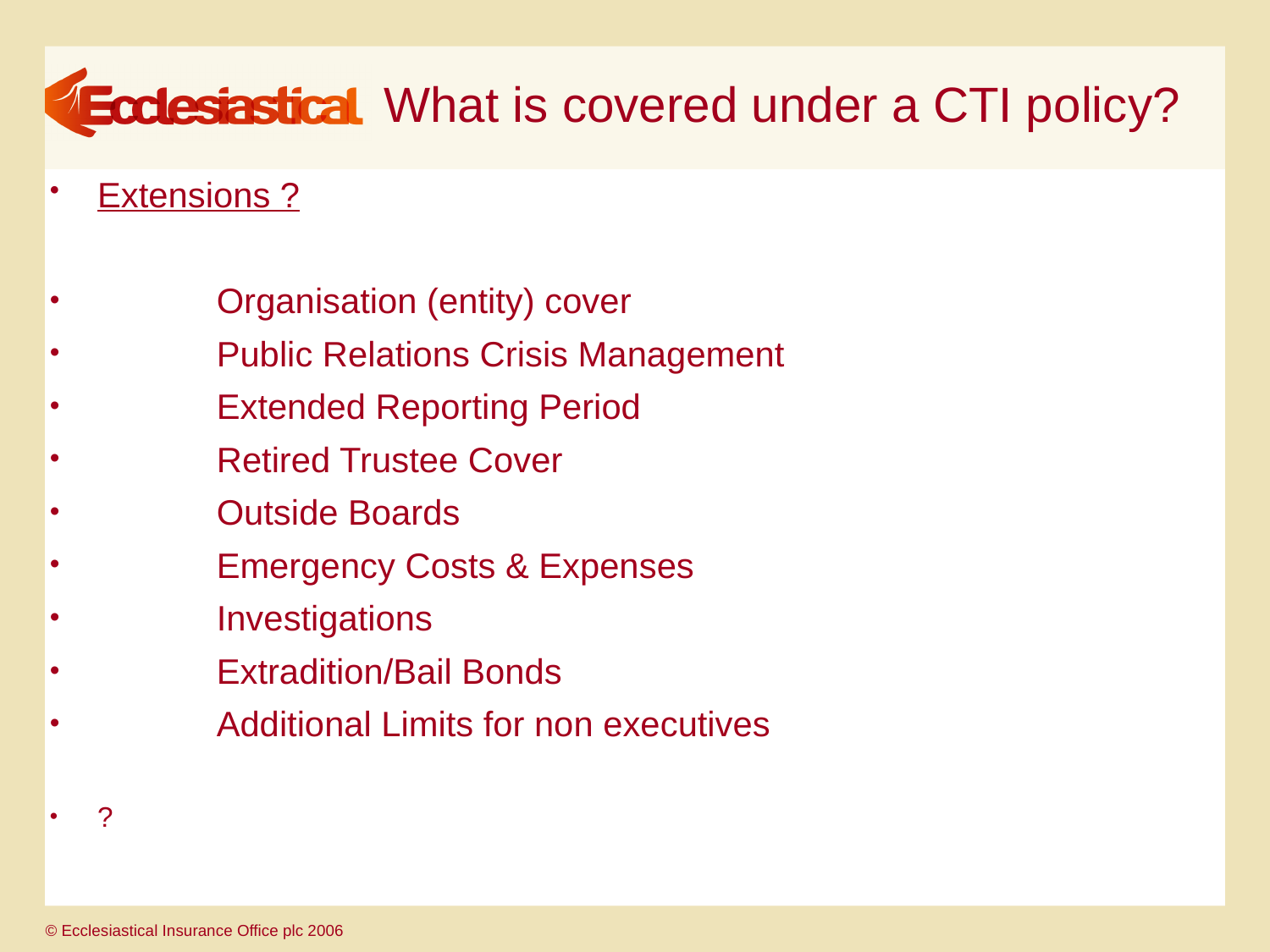

# What is covered under a CTI policy?
Extensions ?

	Organisation (entity) cover
	Public Relations Crisis Management
	Extended Reporting Period
	Retired Trustee Cover
	Outside Boards
	Emergency Costs & Expenses
	Investigations
	Extradition/Bail Bonds
	Additional Limits for non executives

?